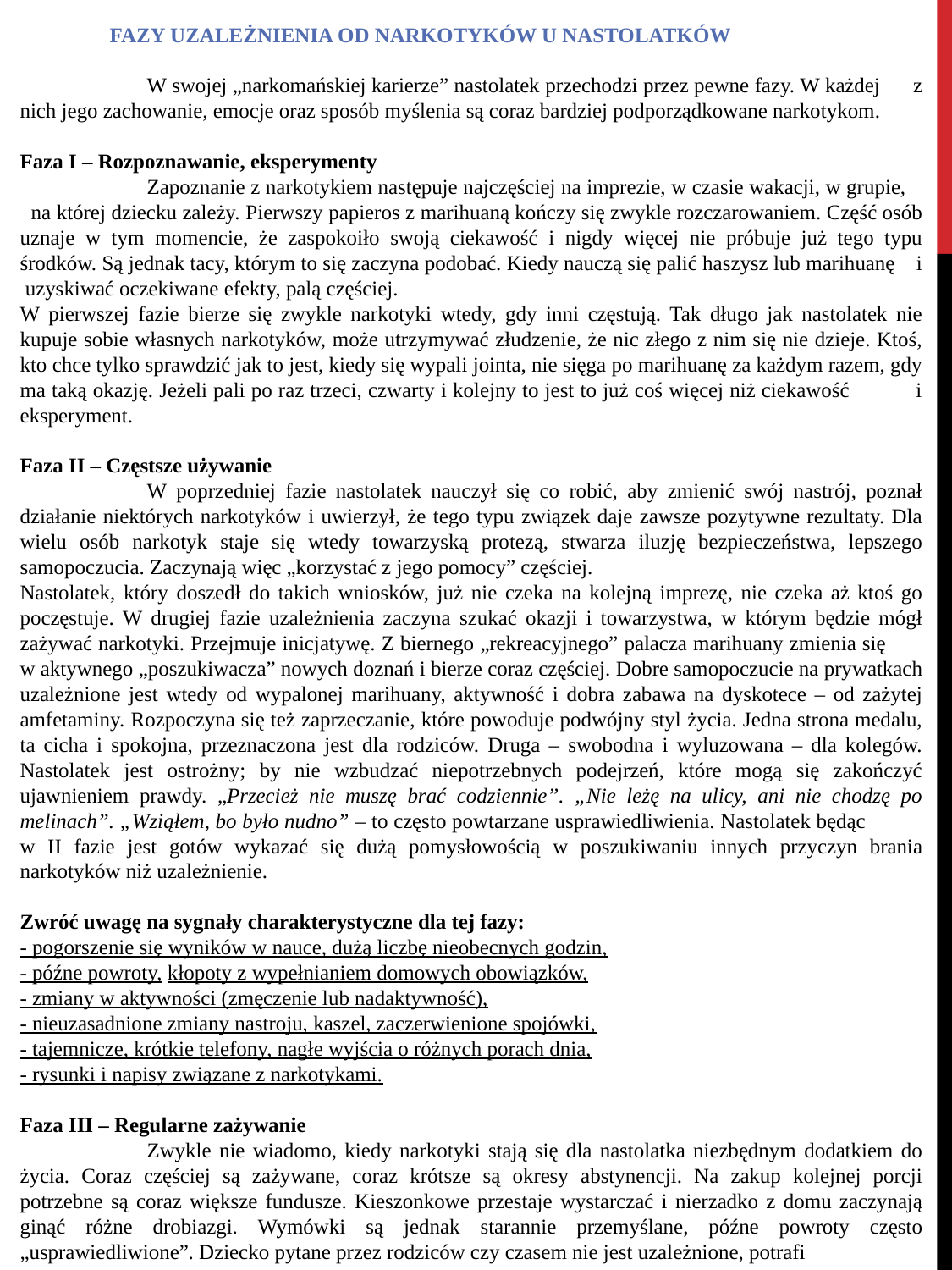

FAZY UZALEŻNIENIA OD NARKOTYKÓW U NASTOLATKÓW

	W swojej „narkomańskiej karierze” nastolatek przechodzi przez pewne fazy. W każdej      z nich jego zachowanie, emocje oraz sposób myślenia są coraz bardziej podporządkowane narkotykom.

Faza I – Rozpoznawanie, eksperymenty
	Zapoznanie z narkotykiem następuje najczęściej na imprezie, w czasie wakacji, w grupie,      na której dziecku zależy. Pierwszy papieros z marihuaną kończy się zwykle rozczarowaniem. Część osób uznaje w tym momencie, że zaspokoiło swoją ciekawość i nigdy więcej nie próbuje już tego typu środków. Są jednak tacy, którym to się zaczyna podobać. Kiedy nauczą się palić haszysz lub marihuanę    i  uzyskiwać oczekiwane efekty, palą częściej.
W pierwszej fazie bierze się zwykle narkotyki wtedy, gdy inni częstują. Tak długo jak nastolatek nie kupuje sobie własnych narkotyków, może utrzymywać złudzenie, że nic złego z nim się nie dzieje. Ktoś, kto chce tylko sprawdzić jak to jest, kiedy się wypali jointa, nie sięga po marihuanę za każdym razem, gdy ma taką okazję. Jeżeli pali po raz trzeci, czwarty i kolejny to jest to już coś więcej niż ciekawość           i eksperyment.

Faza II – Częstsze używanie
	W poprzedniej fazie nastolatek nauczył się co robić, aby zmienić swój nastrój, poznał działanie niektórych narkotyków i uwierzył, że tego typu związek daje zawsze pozytywne rezultaty. Dla wielu osób narkotyk staje się wtedy towarzyską protezą, stwarza iluzję bezpieczeństwa, lepszego samopoczucia. Zaczynają więc „korzystać z jego pomocy” częściej.
Nastolatek, który doszedł do takich wniosków, już nie czeka na kolejną imprezę, nie czeka aż ktoś go poczęstuje. W drugiej fazie uzależnienia zaczyna szukać okazji i towarzystwa, w którym będzie mógł zażywać narkotyki. Przejmuje inicjatywę. Z biernego „rekreacyjnego” palacza marihuany zmienia się       w aktywnego „poszukiwacza” nowych doznań i bierze coraz częściej. Dobre samopoczucie na prywatkach uzależnione jest wtedy od wypalonej marihuany, aktywność i dobra zabawa na dyskotece – od zażytej amfetaminy. Rozpoczyna się też zaprzeczanie, które powoduje podwójny styl życia. Jedna strona medalu, ta cicha i spokojna, przeznaczona jest dla rodziców. Druga – swobodna i wyluzowana – dla kolegów. Nastolatek jest ostrożny; by nie wzbudzać niepotrzebnych podejrzeń, które mogą się zakończyć ujawnieniem prawdy. „Przecież nie muszę brać codziennie”. „Nie leżę na ulicy, ani nie chodzę po melinach”. „Wziąłem, bo było nudno” – to często powtarzane usprawiedliwienia. Nastolatek będąc           w II fazie jest gotów wykazać się dużą pomysłowością w poszukiwaniu innych przyczyn brania narkotyków niż uzależnienie.

Zwróć uwagę na sygnały charakterystyczne dla tej fazy:
- pogorszenie się wyników w nauce, dużą liczbę nieobecnych godzin,
- późne powroty, kłopoty z wypełnianiem domowych obowiązków,
- zmiany w aktywności (zmęczenie lub nadaktywność),
- nieuzasadnione zmiany nastroju, kaszel, zaczerwienione spojówki,
- tajemnicze, krótkie telefony, nagłe wyjścia o różnych porach dnia,
- rysunki i napisy związane z narkotykami.

Faza III – Regularne zażywanie
	Zwykle nie wiadomo, kiedy narkotyki stają się dla nastolatka niezbędnym dodatkiem do życia. Coraz częściej są zażywane, coraz krótsze są okresy abstynencji. Na zakup kolejnej porcji potrzebne są coraz większe fundusze. Kieszonkowe przestaje wystarczać i nierzadko z domu zaczynają ginąć różne drobiazgi. Wymówki są jednak starannie przemyślane, późne powroty często „usprawiedliwione”. Dziecko pytane przez rodziców czy czasem nie jest uzależnione, potrafi